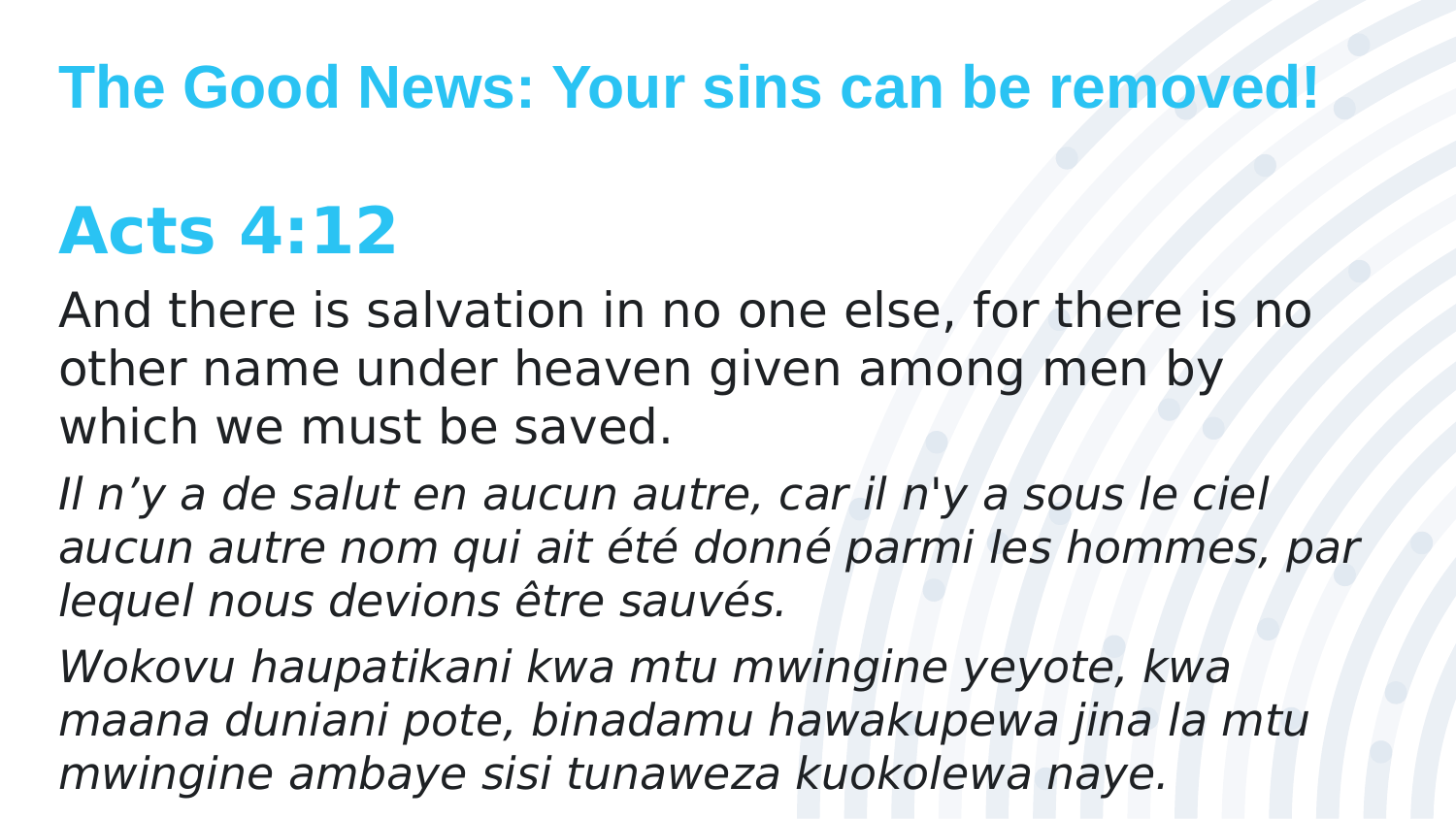

# The Good News: Your sins can be removed!
Acts 4:12
And there is salvation in no one else, for there is no other name under heaven given among men by which we must be saved.
Il n’y a de salut en aucun autre, car il n'y a sous le ciel aucun autre nom qui ait été donné parmi les hommes, par lequel nous devions être sauvés.
Wokovu haupatikani kwa mtu mwingine yeyote, kwa maana duniani pote, binadamu hawakupewa jina la mtu mwingine ambaye sisi tunaweza kuokolewa naye.
47